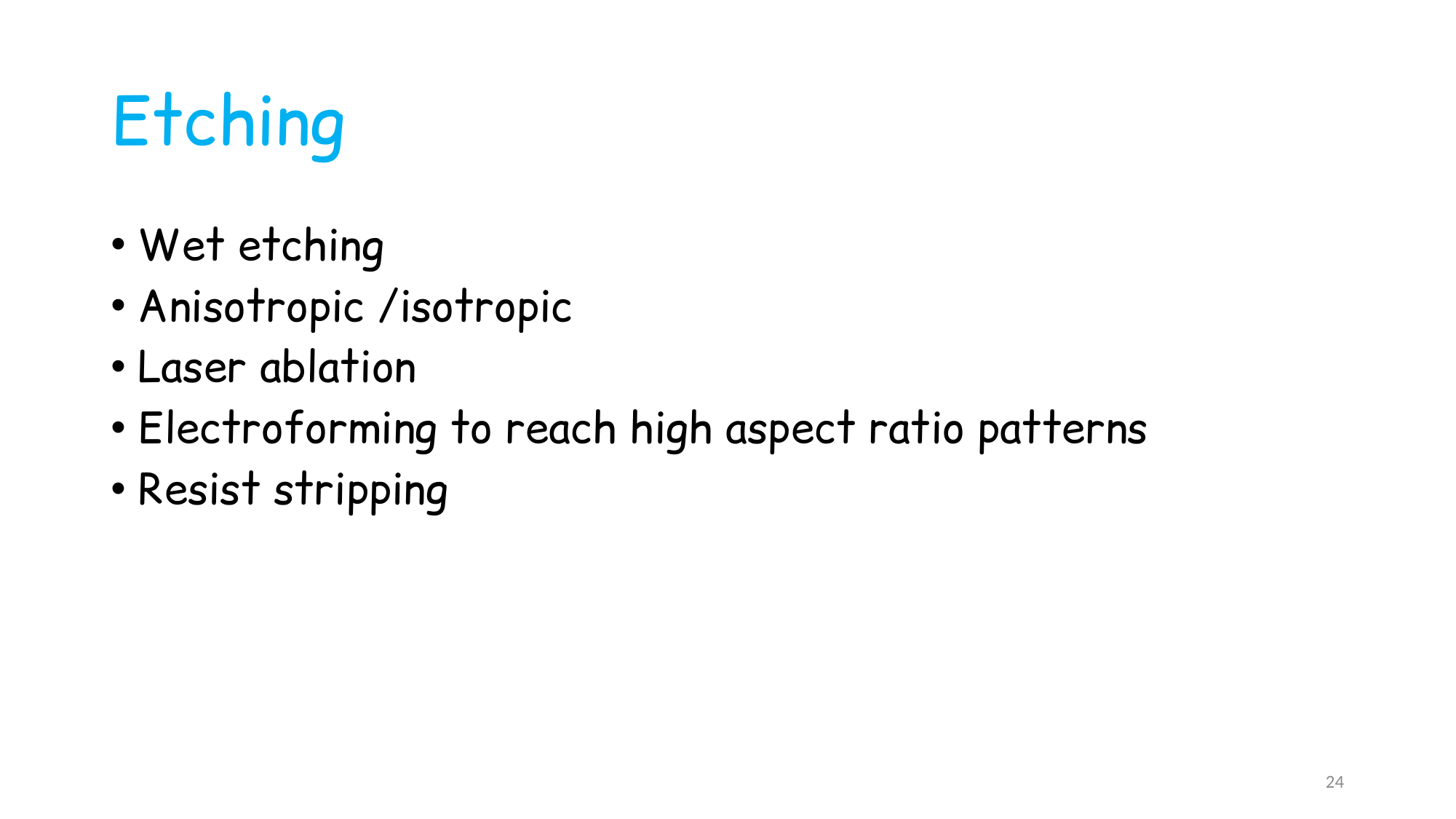

# Etching
Wet etching
Anisotropic /isotropic
Laser ablation
Electroforming to reach high aspect ratio patterns
Resist stripping
24